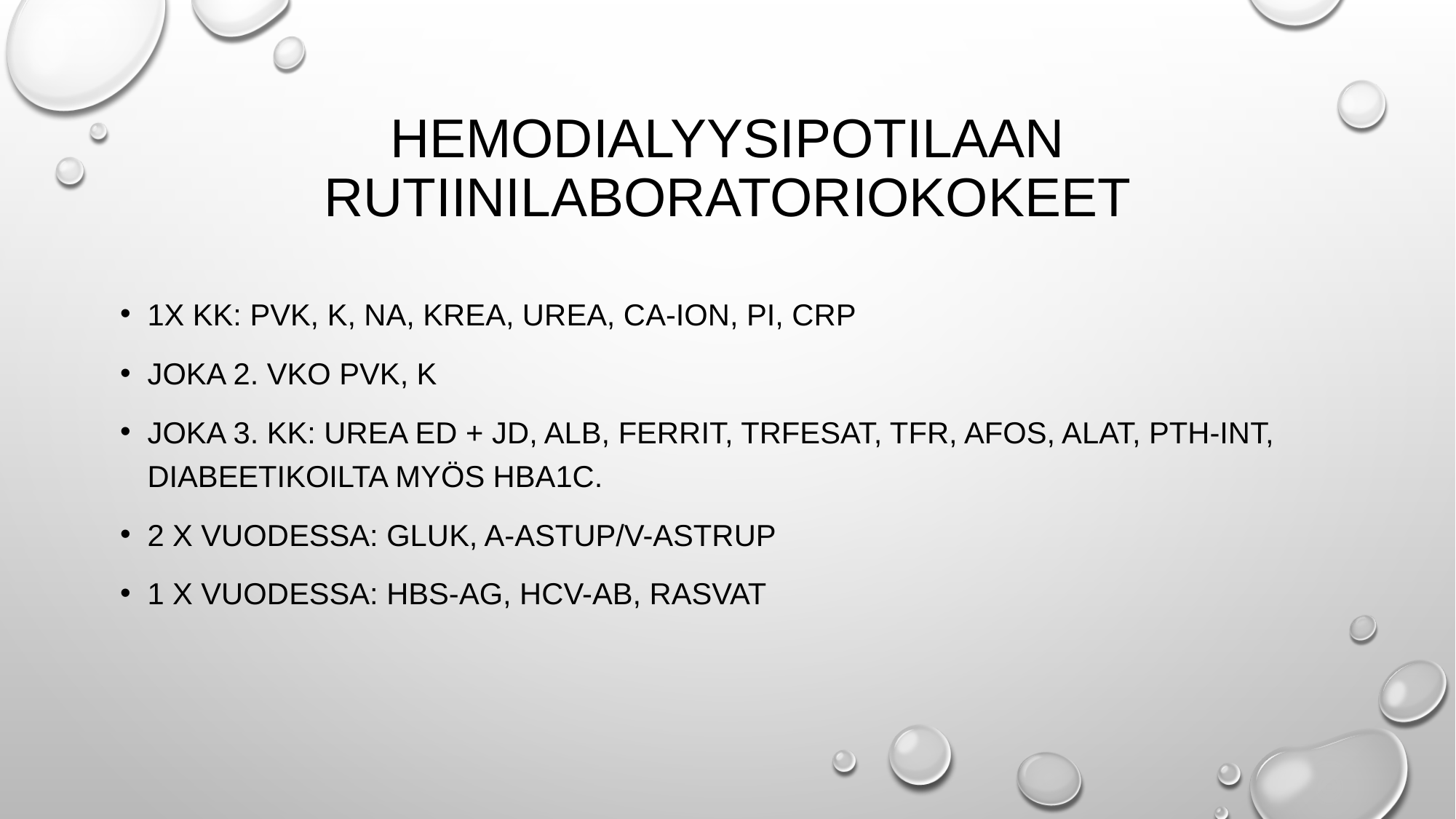

# HEMODIALYYSIPOTILAAN RUTIINILABORATORIOKOKEET
1X KK: PVK, K, NA, KREA, UREA, CA-ION, PI, CRP
JOKA 2. VKO PVK, K
JOKA 3. KK: UREA ED + JD, ALB, FERRIT, TRFESAT, TFR, AFOS, ALAT, PTH-INT, DIABEETIKOILTA MYÖS HBA1C.
2 X VUODESSA: GLUK, A-ASTUP/V-ASTRUP
1 X VUODESSA: HBS-AG, HCV-AB, RASVAT